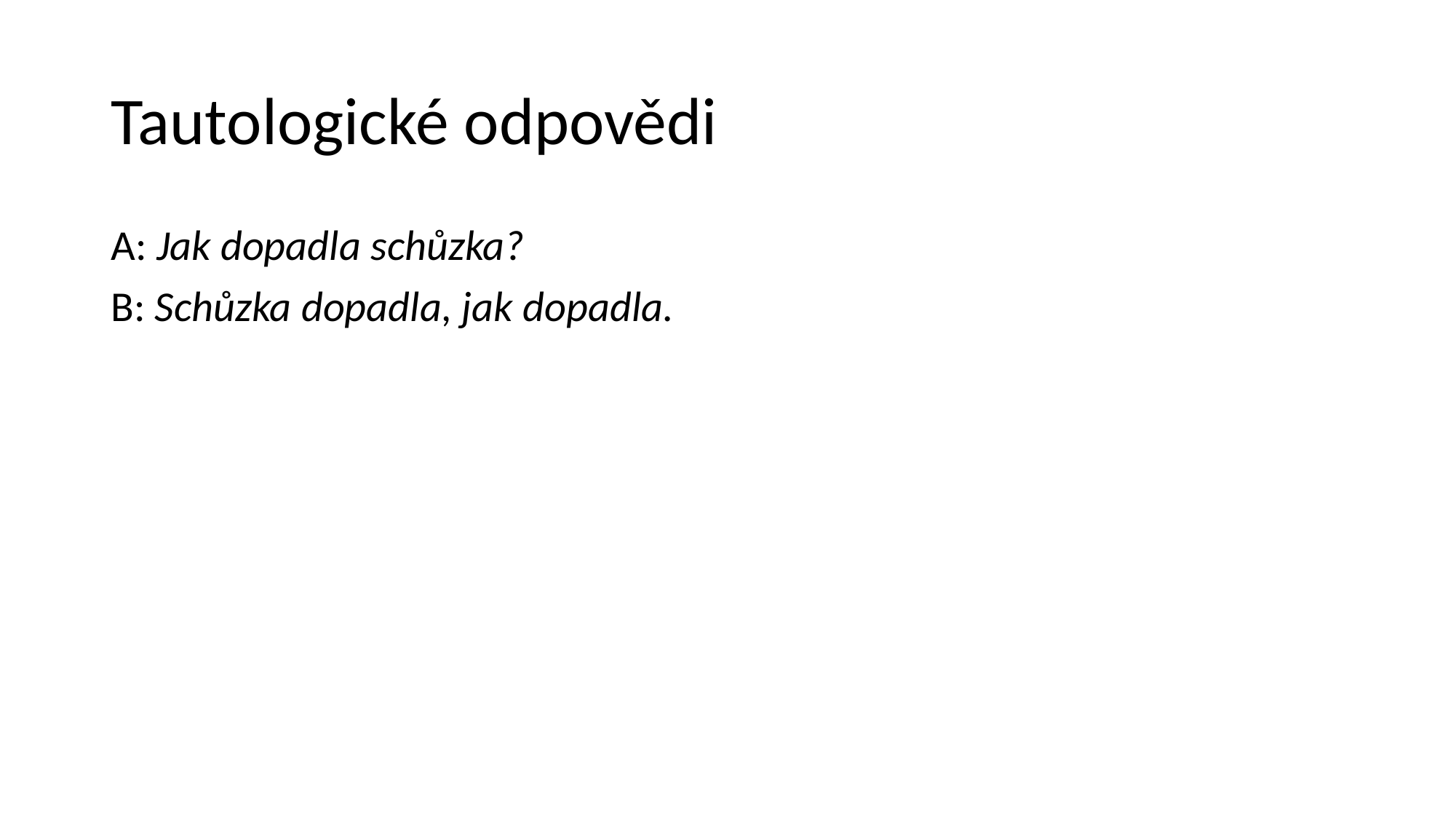

# Tautologické odpovědi
A: Jak dopadla schůzka?
B: Schůzka dopadla, jak dopadla.